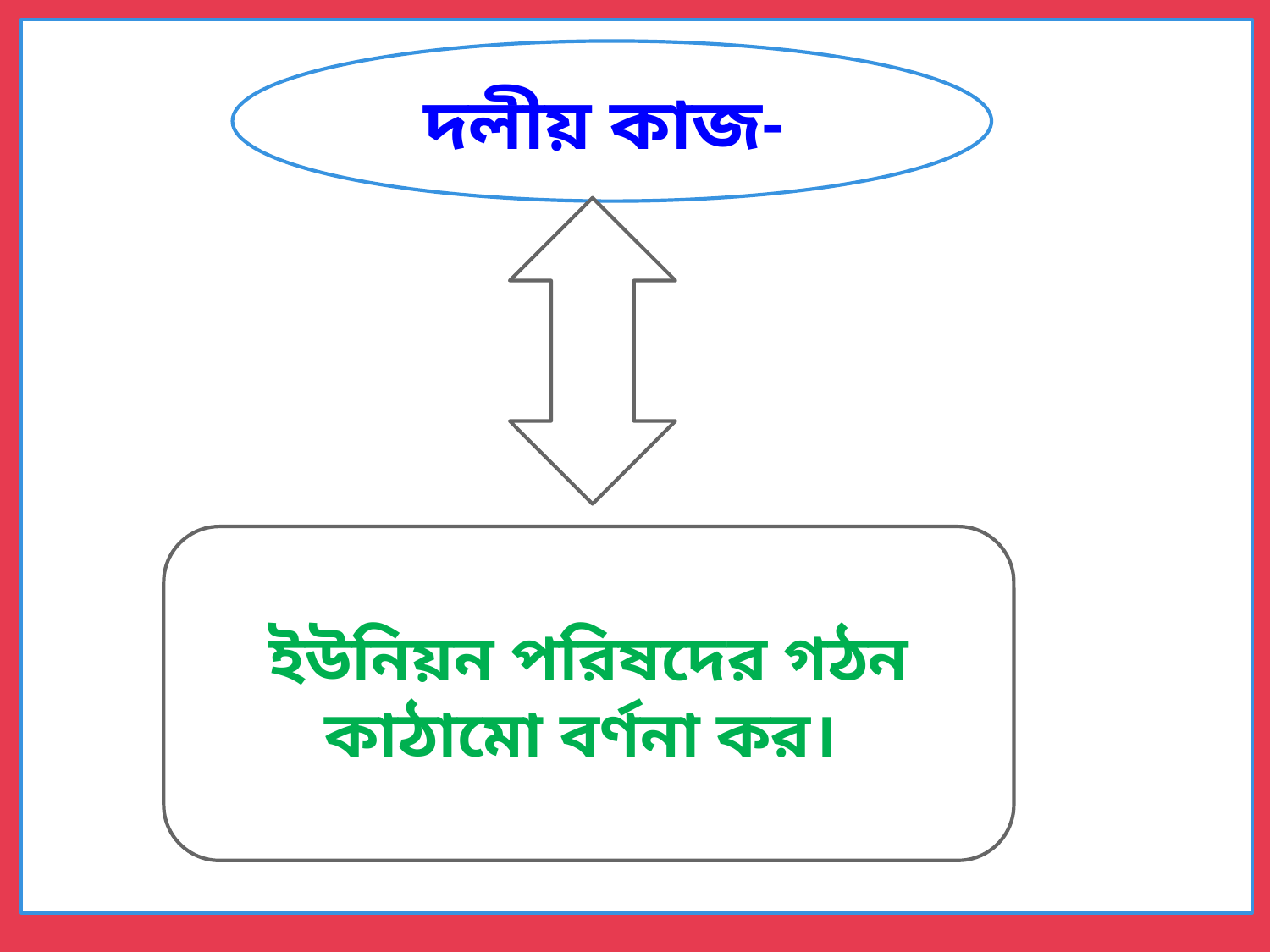

দলীয় কাজ-

ইউনিয়ন পরিষদের গঠন কাঠামো বর্ণনা কর।